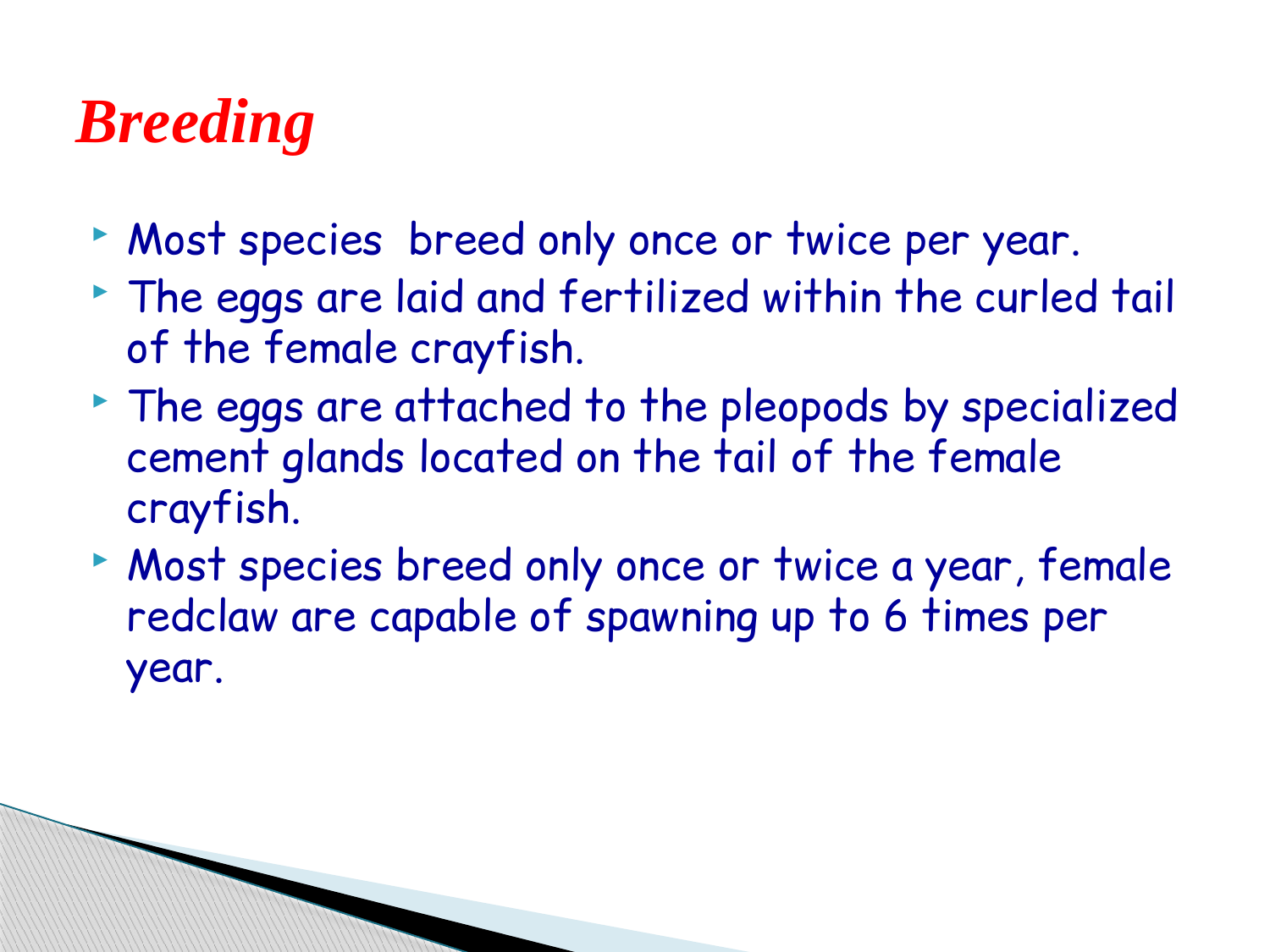

# Breeding
Most species  breed only once or twice per year.
The eggs are laid and fertilized within the curled tail of the female crayfish.
The eggs are attached to the pleopods by specialized cement glands located on the tail of the female crayfish.
Most species breed only once or twice a year, female redclaw are capable of spawning up to 6 times per year.